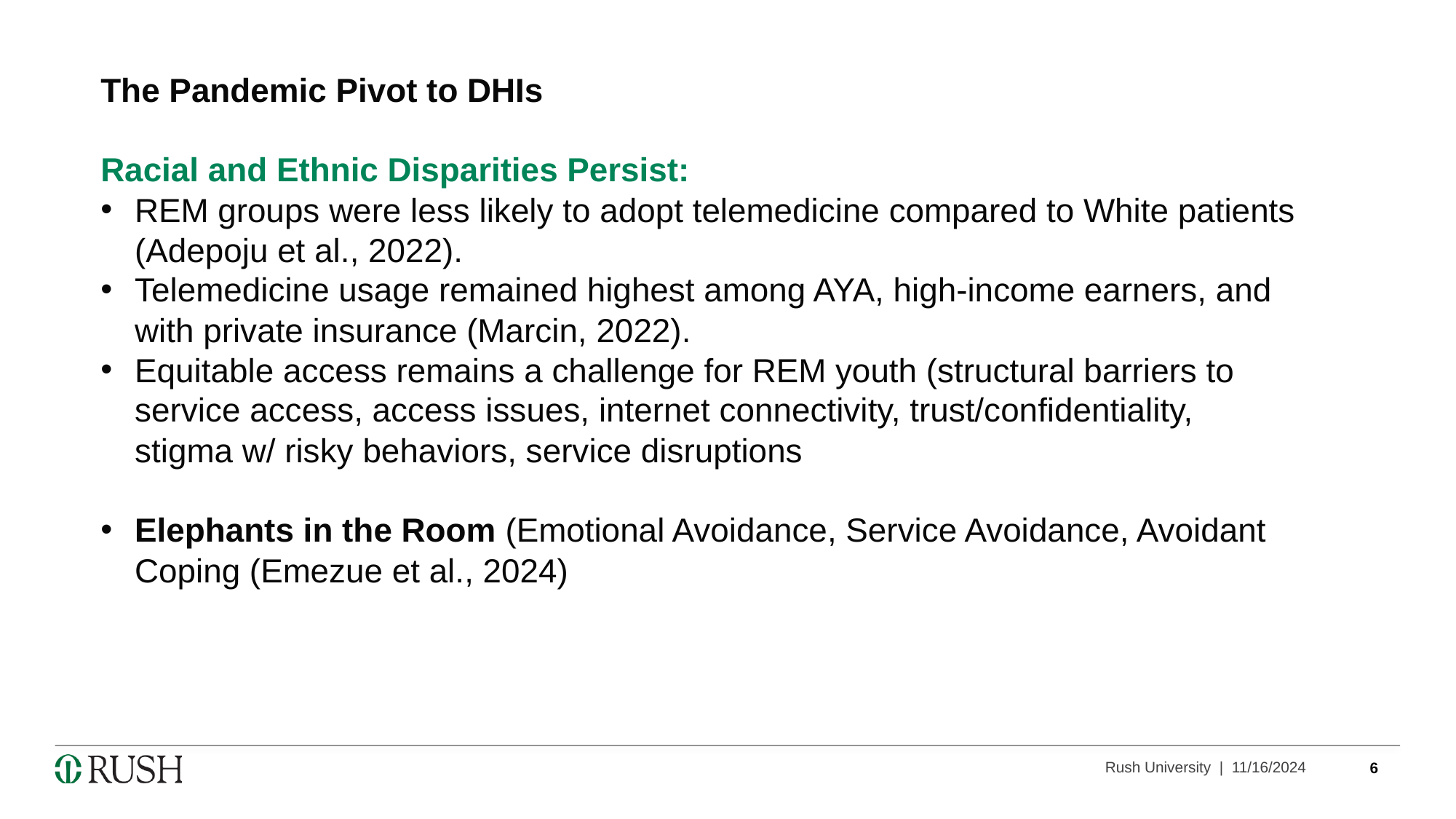

The Pandemic Pivot to DHIs

Racial and Ethnic Disparities Persist:
REM groups were less likely to adopt telemedicine compared to White patients (Adepoju et al., 2022).
Telemedicine usage remained highest among AYA, high-income earners, and with private insurance (Marcin, 2022).
Equitable access remains a challenge for REM youth (structural barriers to service access, access issues, internet connectivity, trust/confidentiality, stigma w/ risky behaviors, service disruptions

Elephants in the Room (Emotional Avoidance, Service Avoidance, Avoidant Coping (Emezue et al., 2024)